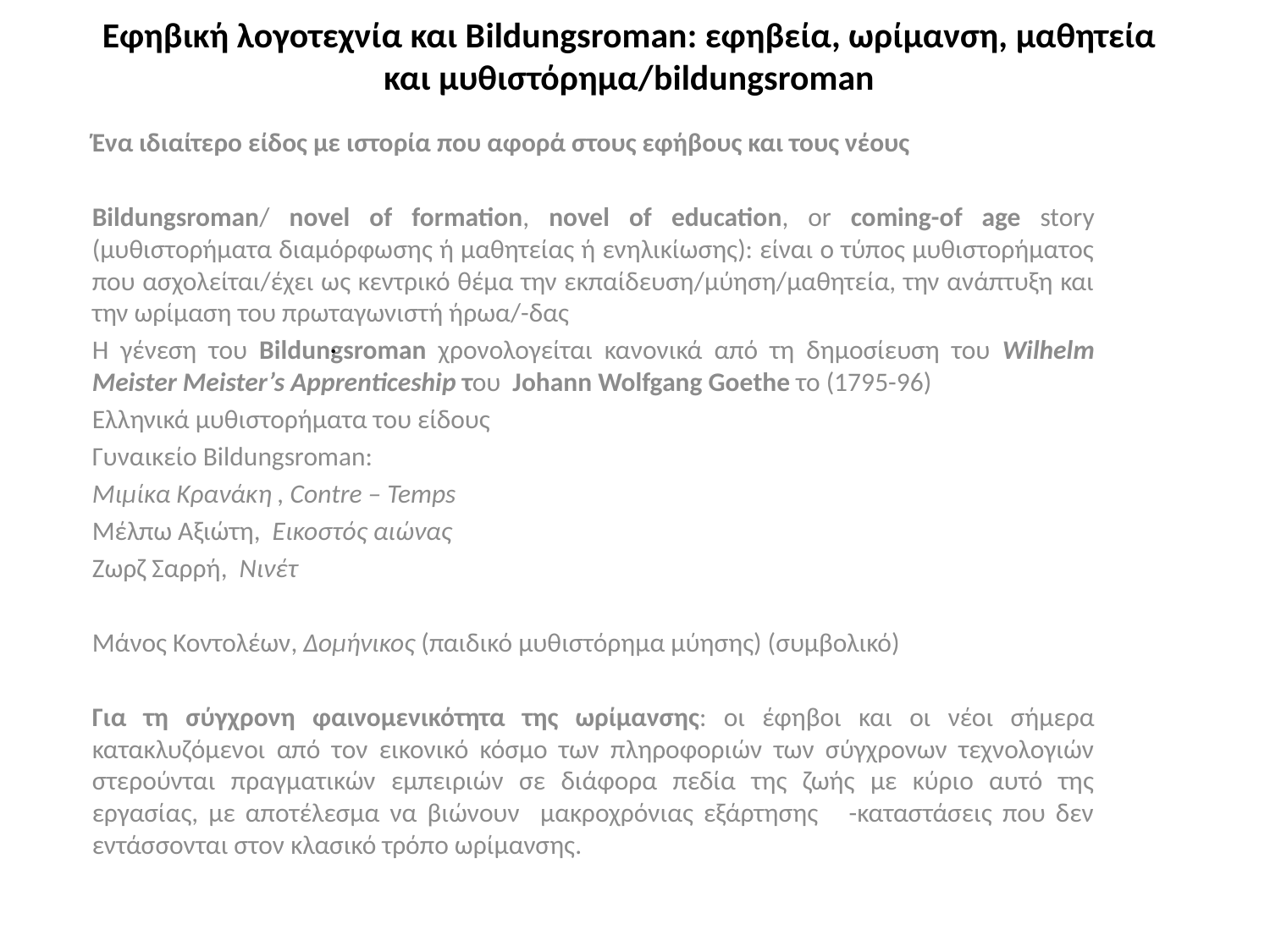

# Εφηβική λογοτεχνία και Βildungsroman: εφηβεία, ωρίμανση, μαθητεία και μυθιστόρημα/bildungsroman
Ένα ιδιαίτερο είδος με ιστορία που αφορά στους εφήβους και τους νέους

Bildungsroman/ novel of formation, novel of education, or coming-of age story (μυθιστορήματα διαμόρφωσης ή μαθητείας ή ενηλικίωσης): είναι ο τύπος μυθιστορήματος που ασχολείται/έχει ως κεντρικό θέμα την εκπαίδευση/μύηση/μαθητεία, την ανάπτυξη και την ωρίμαση του πρωταγωνιστή ήρωα/-δας
Η γένεση του Βildungsroman χρονολογείται κανονικά από τη δημοσίευση του Wilhelm Meister Meister’s Apprenticeship του  Johann Wolfgang Goethe το (1795-96)
Ελληνικά μυθιστορήματα του είδους
Γυναικείο Bildungsroman:
Μιμίκα Κρανάκη , Contre – Temps
Μέλπω Αξιώτη,  Εικοστός αιώνας
Ζωρζ Σαρρή,  Νινέτ

Μάνος Κοντολέων, Δομήνικος (παιδικό μυθιστόρημα μύησης) (συμβολικό)

Για τη σύγχρονη φαινομενικότητα της ωρίμανσης: οι έφηβοι και οι νέοι σήμερα κατακλυζόμενοι από τον εικονικό κόσμο των πληροφοριών των σύγχρονων τεχνολογιών στερούνται πραγματικών εμπειριών σε διάφορα πεδία της ζωής με κύριο αυτό της εργασίας, με αποτέλεσμα να βιώνουν  μακροχρόνιας εξάρτησης   -καταστάσεις που δεν εντάσσονται στον κλασικό τρόπο ωρίμανσης.
.